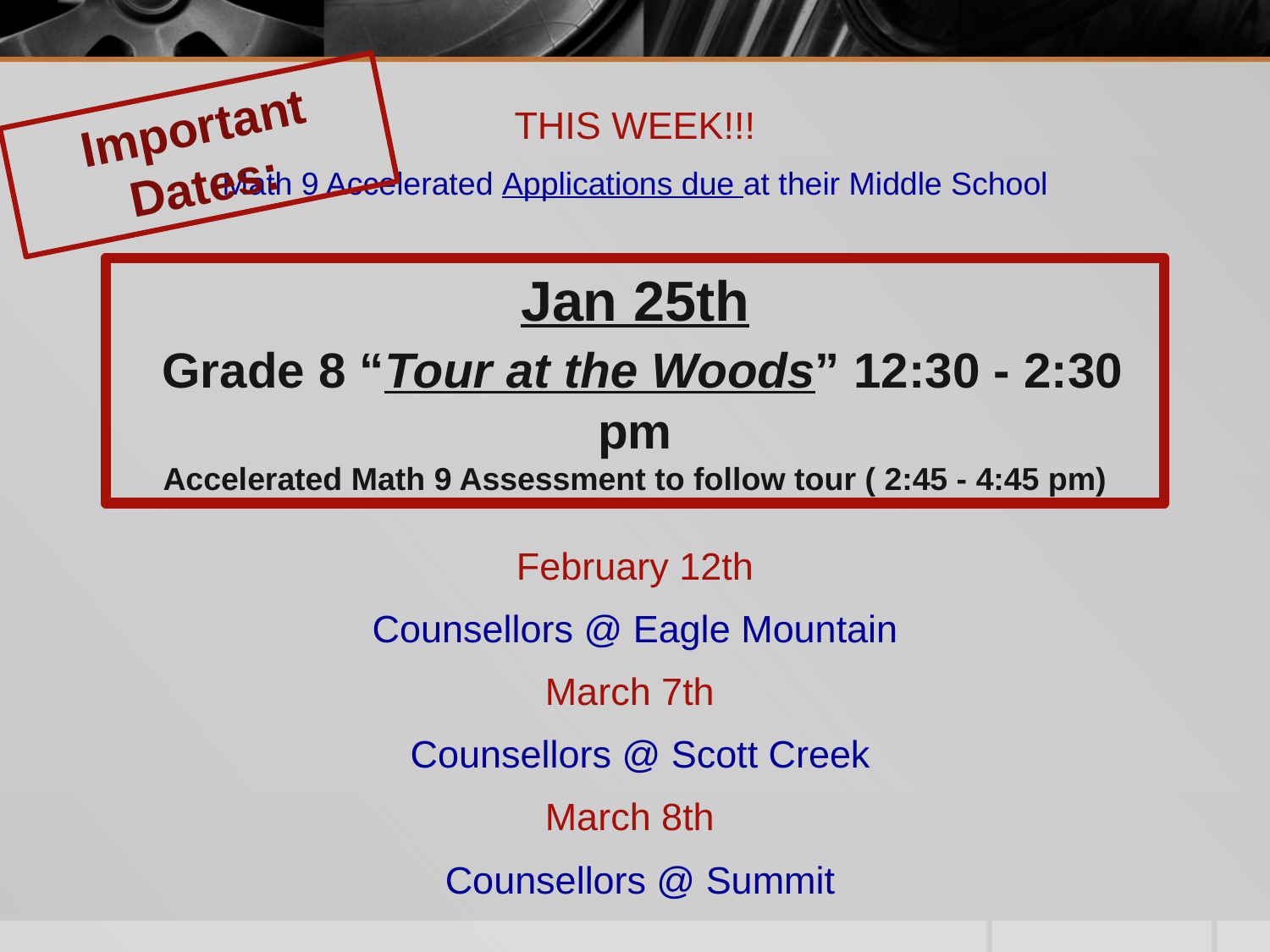

Important Dates:
THIS WEEK!!!
Math 9 Accelerated Applications due at their Middle School

February 12th
Counsellors @ Eagle Mountain
March 7th
 Counsellors @ Scott Creek
March 8th
 Counsellors @ Summit

Jan 25th
 Grade 8 “Tour at the Woods” 12:30 - 2:30 pm
Accelerated Math 9 Assessment to follow tour ( 2:45 - 4:45 pm)